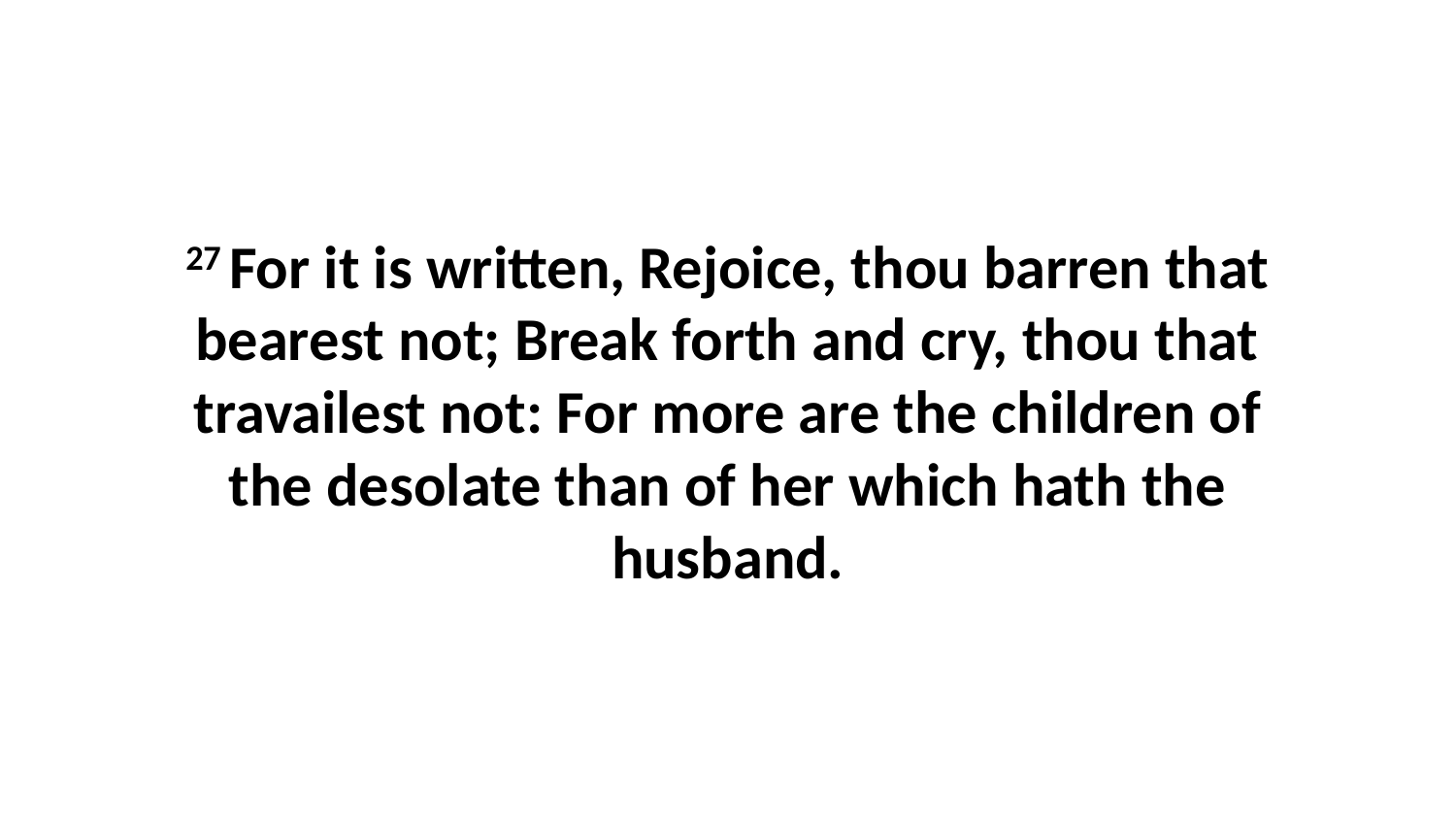

27 For it is written, Rejoice, thou barren that bearest not; Break forth and cry, thou that travailest not: For more are the children of the desolate than of her which hath the husband.